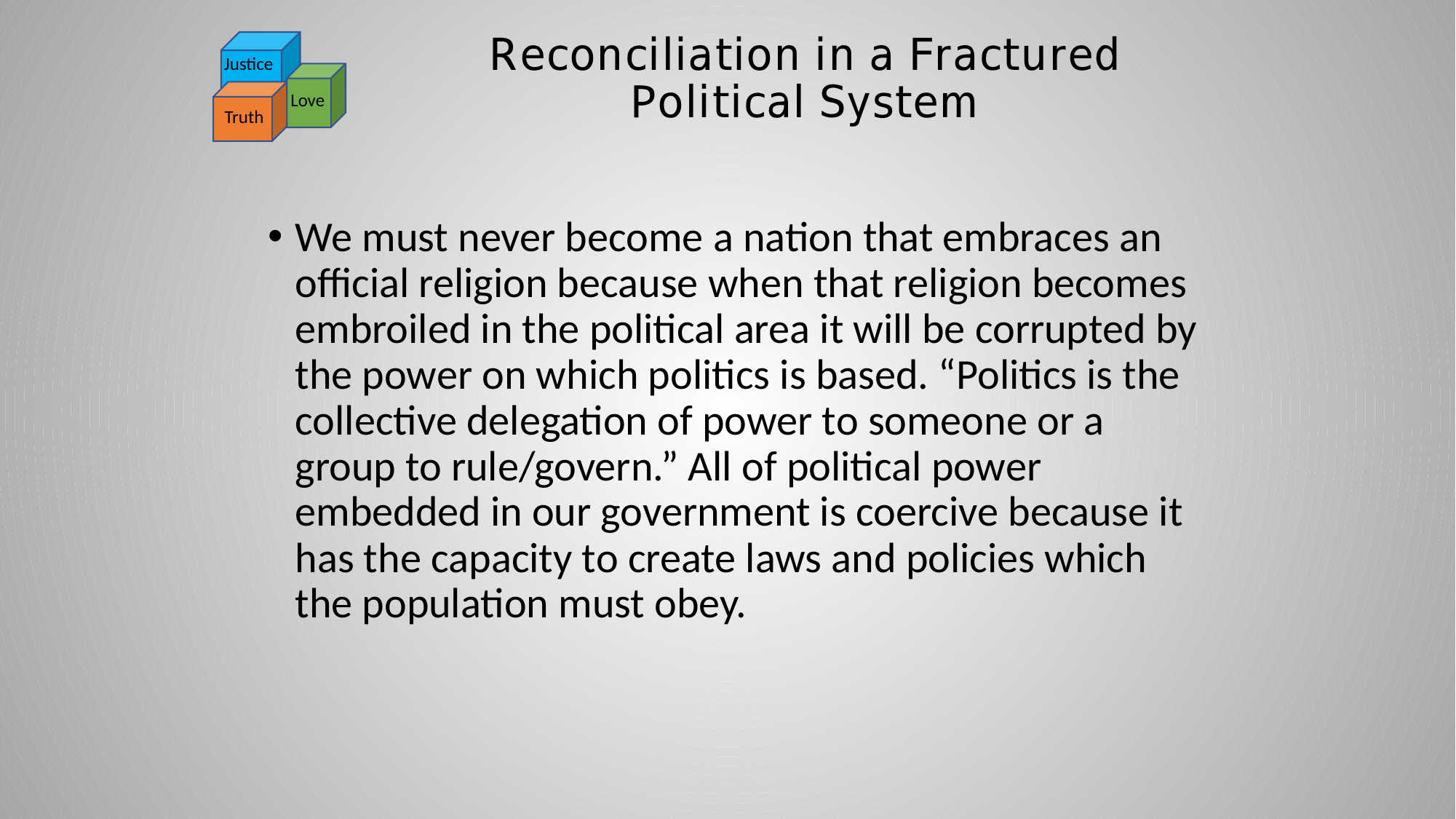

# Reconciliation in a Fractured Political System

Justice

Love
Truth
We must never become a nation that embraces an official religion because when that religion becomes embroiled in the political area it will be corrupted by the power on which politics is based. “Politics is the collective delegation of power to someone or a group to rule/govern.” All of political power embedded in our government is coercive because it has the capacity to create laws and policies which the population must obey.